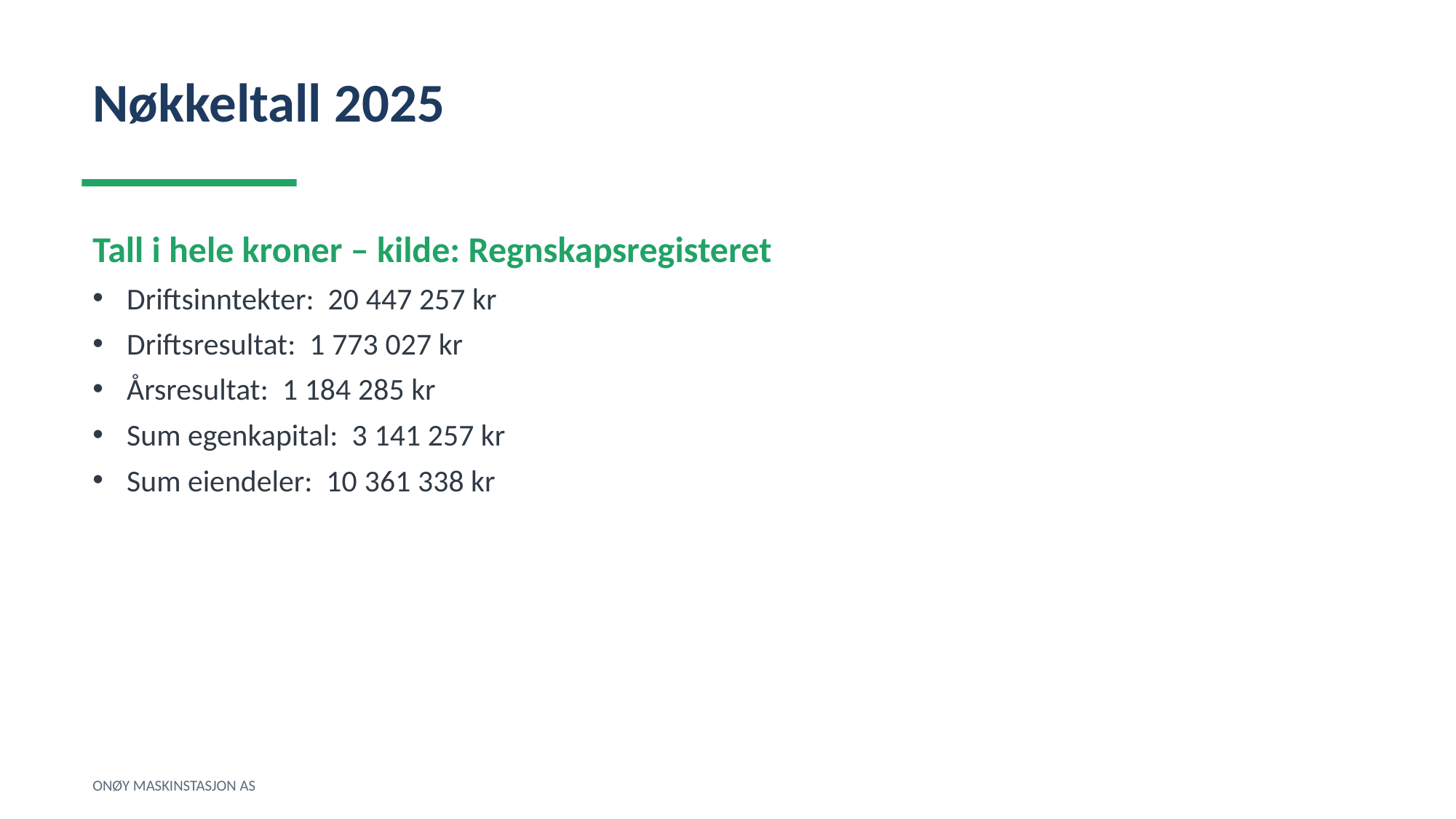

Nøkkeltall 2025

Tall i hele kroner – kilde: Regnskapsregisteret
Driftsinntekter:  20 447 257 kr
Driftsresultat:  1 773 027 kr
Årsresultat:  1 184 285 kr
Sum egenkapital:  3 141 257 kr
Sum eiendeler:  10 361 338 kr
ONØY MASKINSTASJON AS